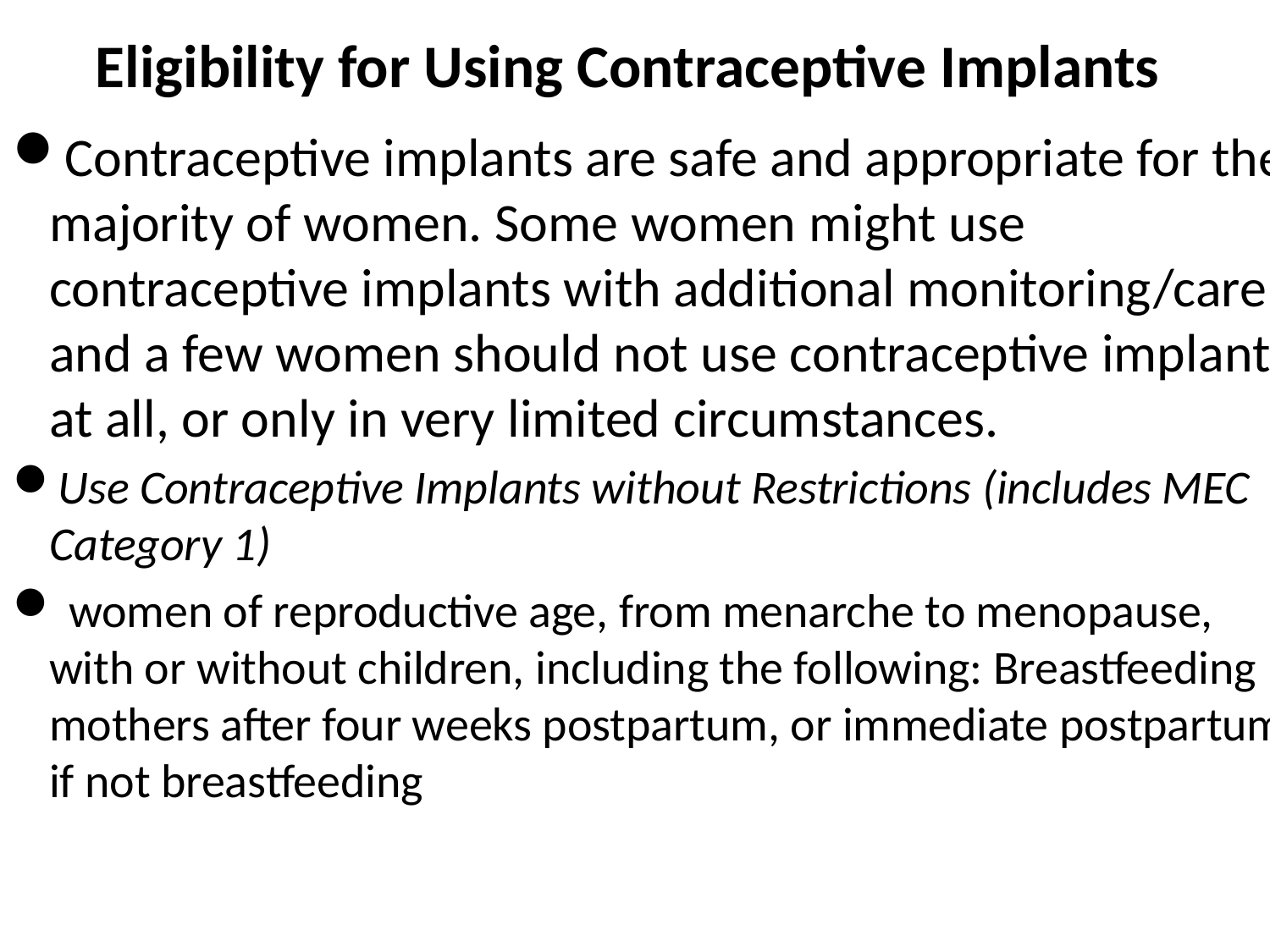

# Eligibility for Using Contraceptive Implants
Contraceptive implants are safe and appropriate for the majority of women. Some women might use contraceptive implants with additional monitoring/care; and a few women should not use contraceptive implants at all, or only in very limited circumstances.
Use Contraceptive Implants without Restrictions (includes MEC Category 1)
 women of reproductive age, from menarche to menopause, with or without children, including the following: Breastfeeding mothers after four weeks postpartum, or immediate postpartum if not breastfeeding